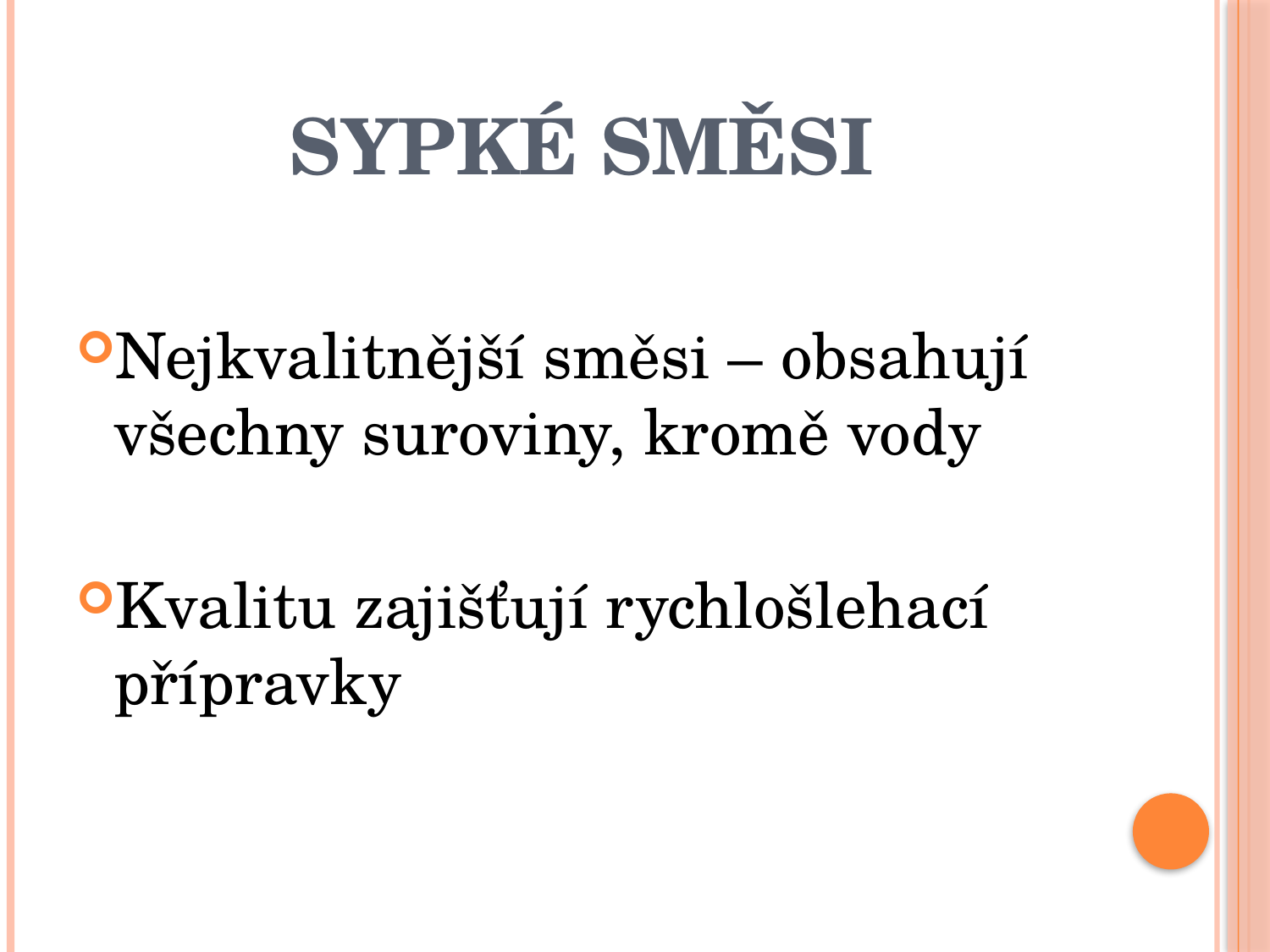

# Sypké směsi

Nejkvalitnější směsi – obsahují všechny suroviny, kromě vody

Kvalitu zajišťují rychlošlehací přípravky